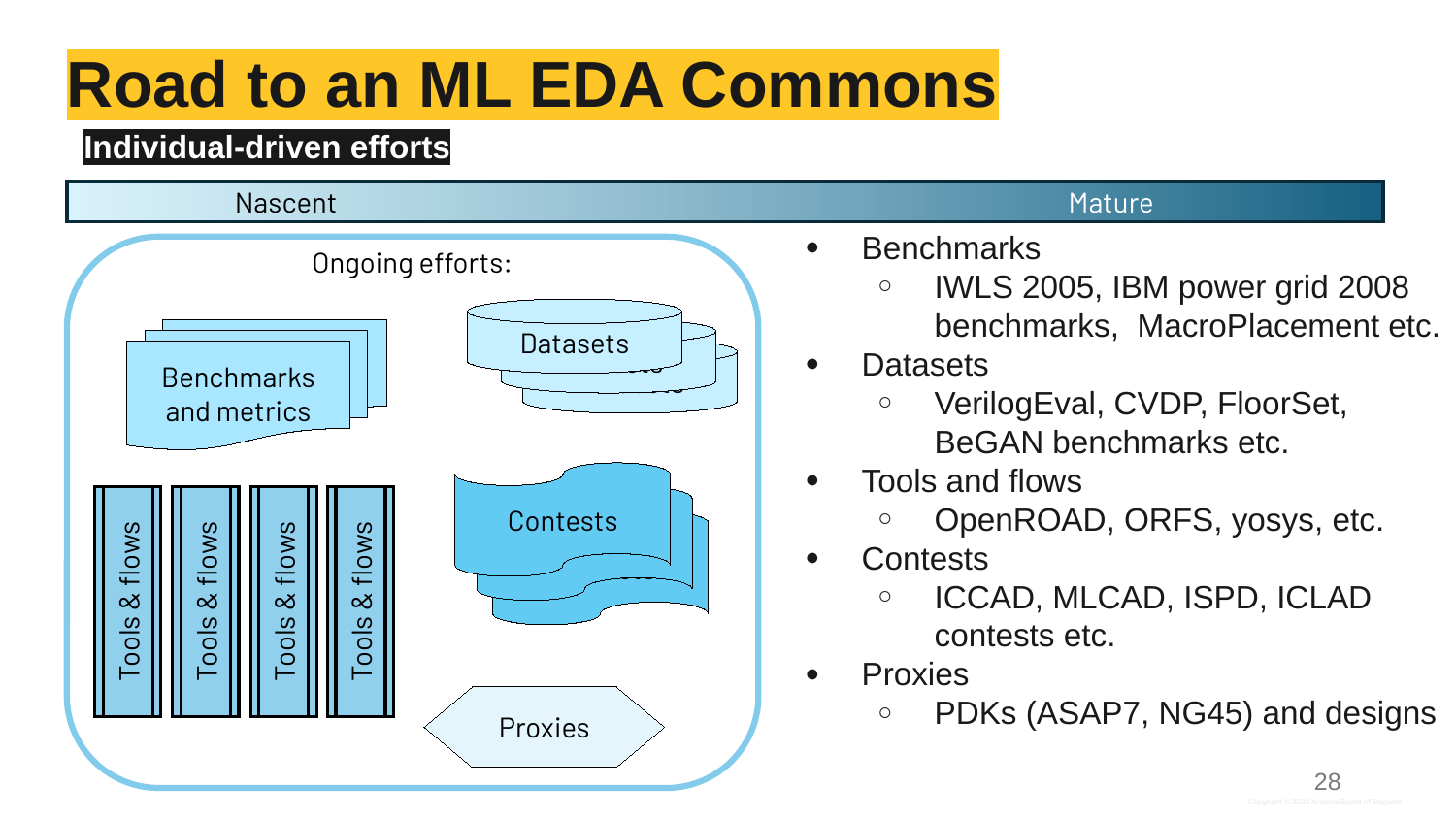

Nascent                                                                                 	                                             Mature
# Road to an ML EDA Commons
Individual-driven efforts
Benchmarks
IWLS 2005, IBM power grid 2008 benchmarks,  MacroPlacement etc.
Datasets
VerilogEval, CVDP, FloorSet, BeGAN benchmarks etc.
Tools and flows
OpenROAD, ORFS, yosys, etc.
Contests
ICCAD, MLCAD, ISPD, ICLAD contests etc.
Proxies
PDKs (ASAP7, NG45) and designs

Ongoing efforts:
Datasets
Datasets
Datasets
Benchmarks and metrics
Contests
Contests
Contests
Tools & flows
Tools & flows
Tools & flows
Tools & flows
Proxies
28